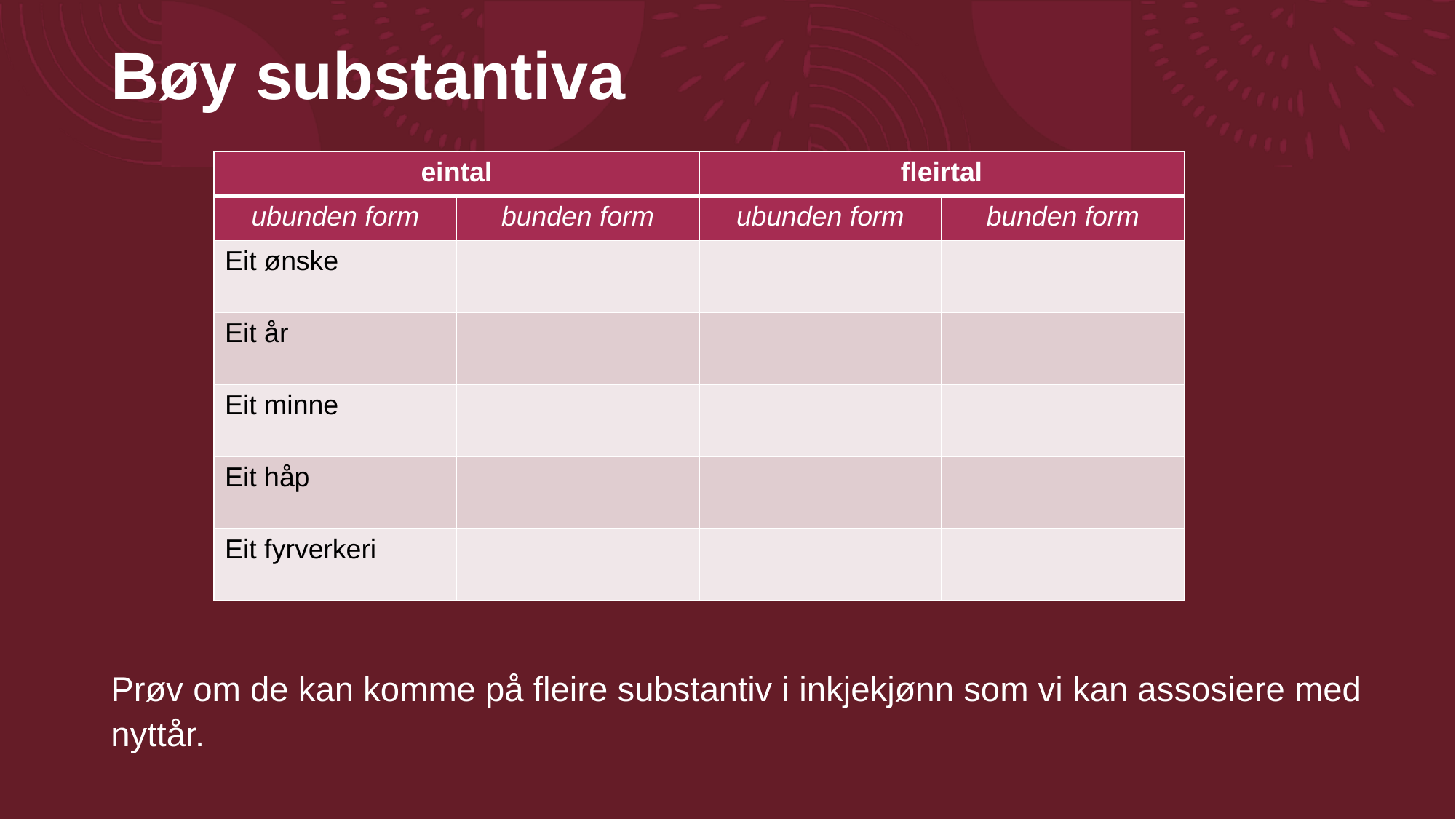

# Bøy substantiva
| eintal |  | fleirtal |  |
| --- | --- | --- | --- |
| ubunden form | bunden form | ubunden form | bunden form |
| Eit ønske |  |  |  |
| Eit år |  |  |  |
| Eit minne |  |  |  |
| Eit håp |  |  |  |
| Eit fyrverkeri |  |  |  |

Prøv om de kan komme på fleire substantiv i inkjekjønn som vi kan assosiere med nyttår.